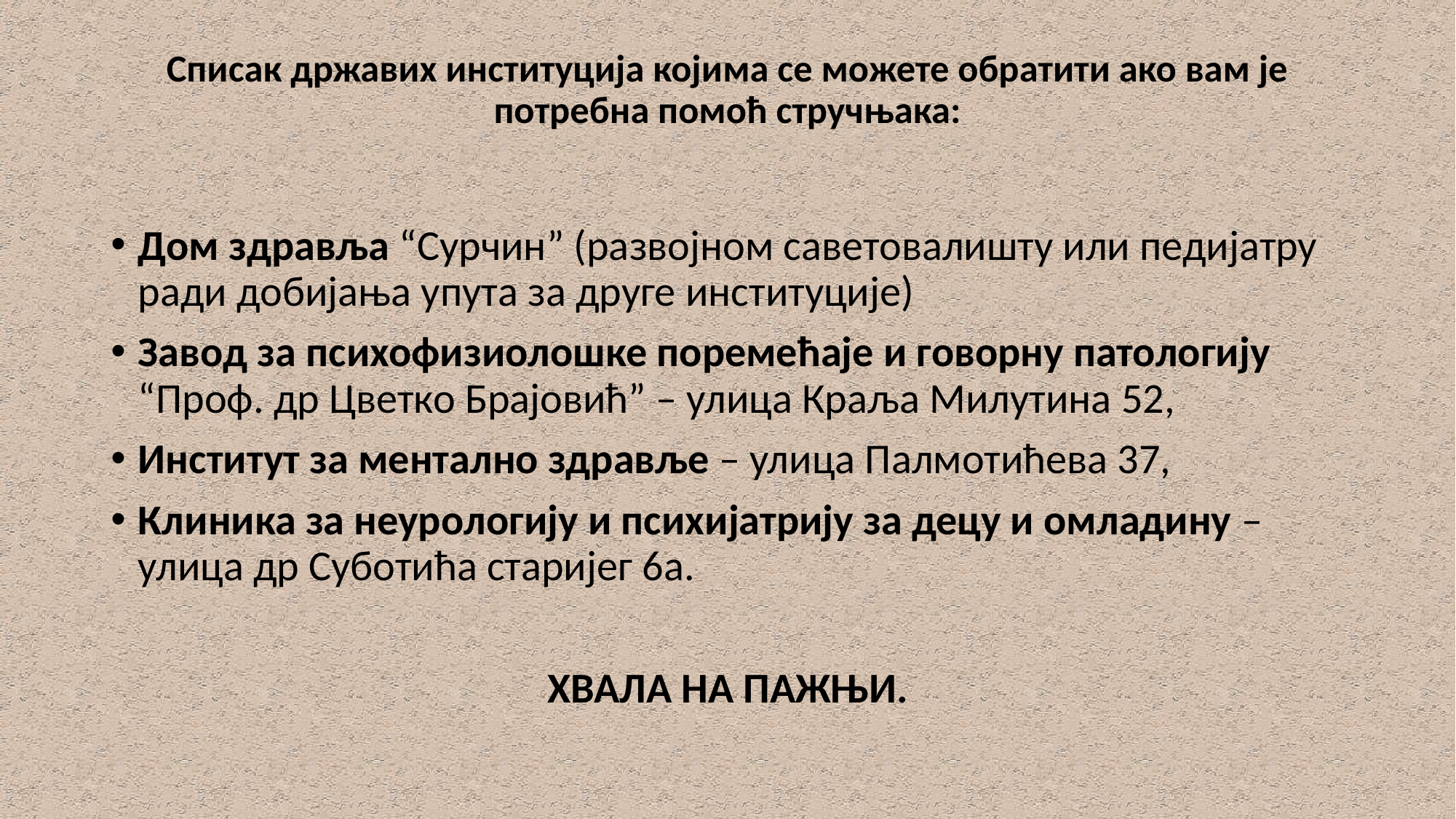

# Списак државих институција којима се можете обратити ако вам је потребна помоћ стручњака:
Дом здравља “Сурчин” (развојном саветовалишту или педијатру ради добијања упута за друге институције)
Завод за психофизиолошке поремећаје и говорну патологију “Проф. др Цветко Брајовић” – улица Краља Милутина 52,
Институт за ментално здравље – улица Палмотићева 37,
Клиника за неурологију и психијатрију за децу и омладину – улица др Суботића старијег 6а.

ХВАЛА НА ПАЖЊИ.